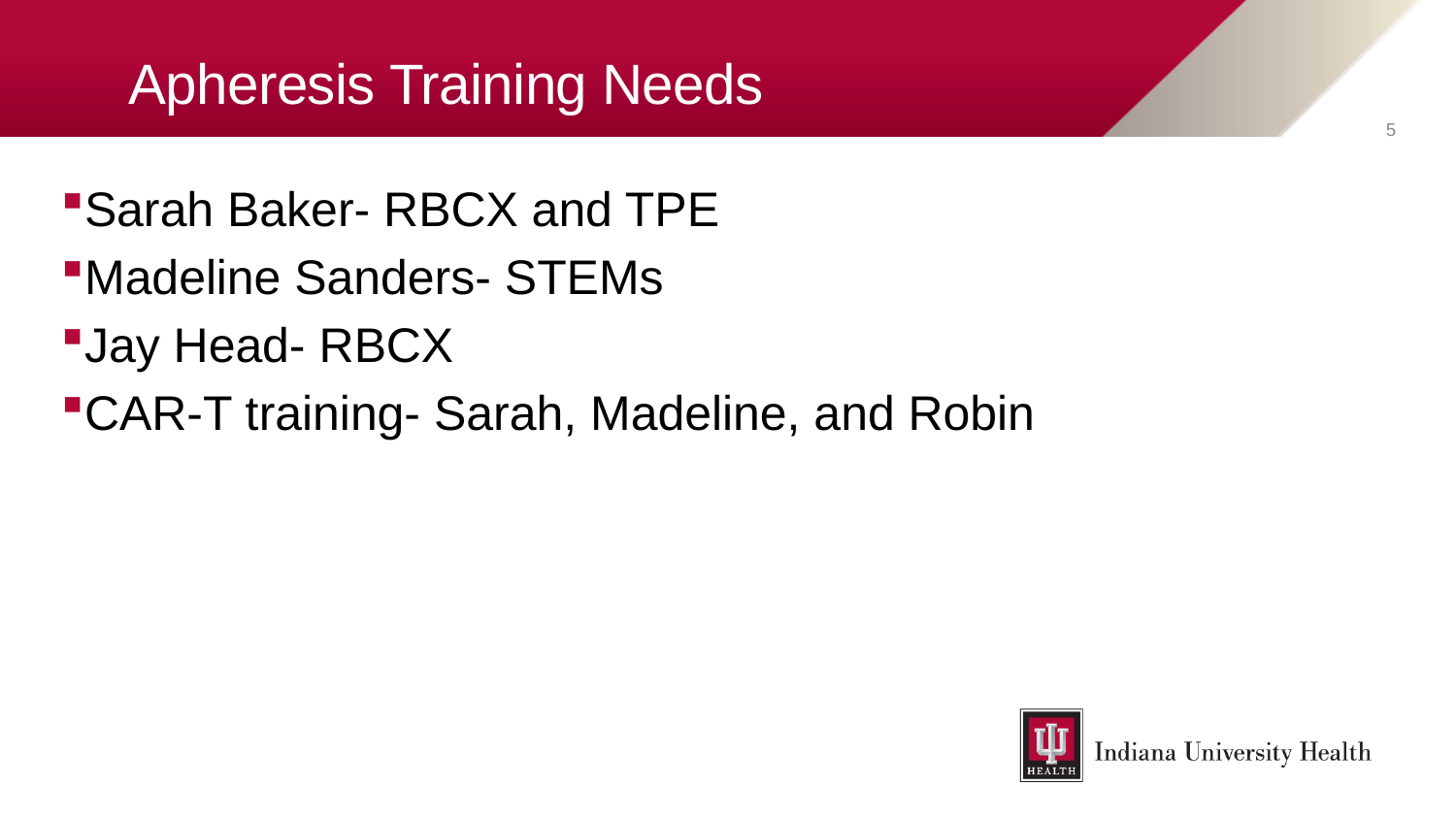

# Apheresis Training Needs
5
Sarah Baker- RBCX and TPE
Madeline Sanders- STEMs
Jay Head- RBCX
CAR-T training- Sarah, Madeline, and Robin